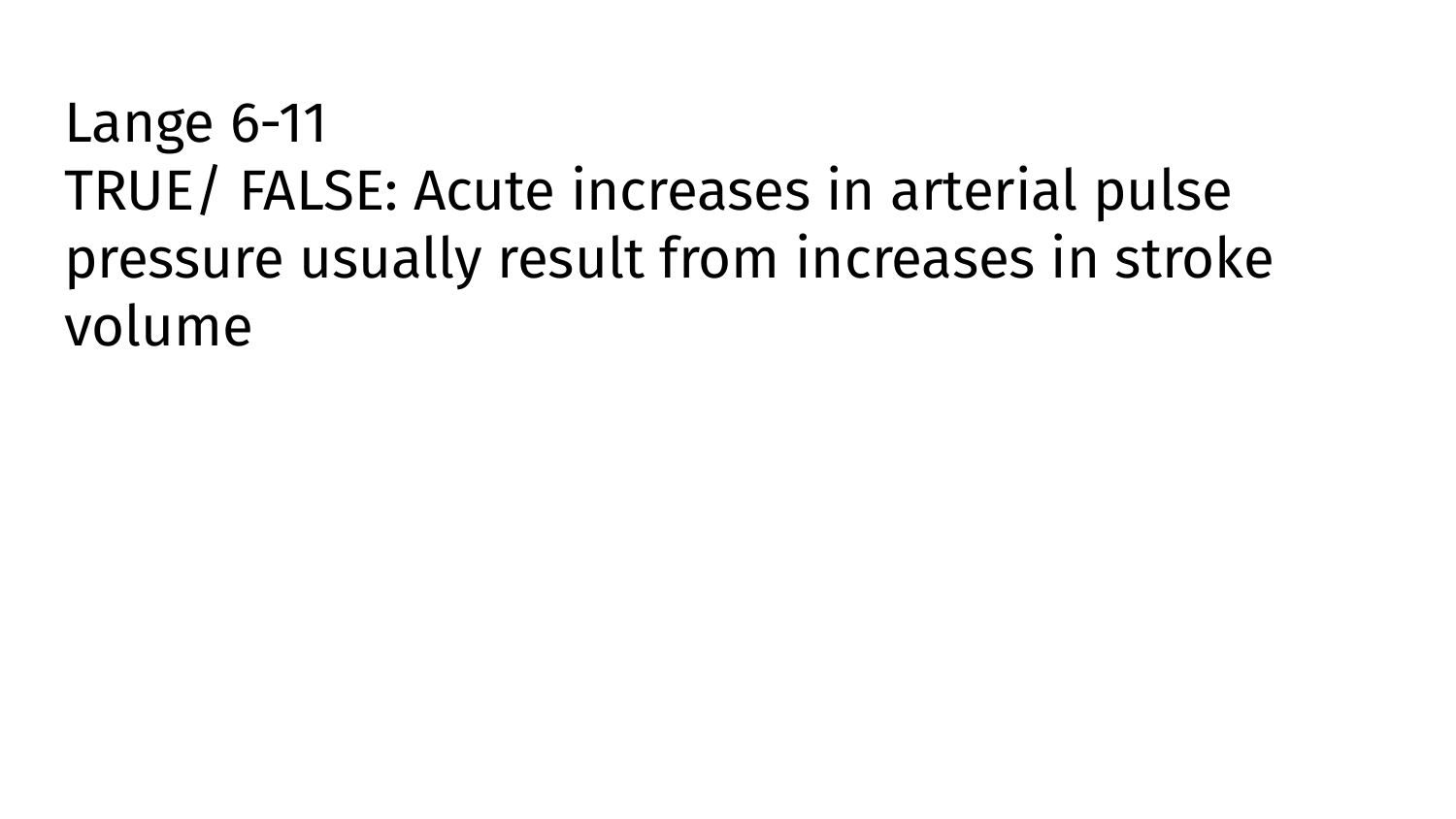

# Lange 6-11
TRUE/ FALSE: Acute increases in arterial pulse pressure usually result from increases in stroke volume